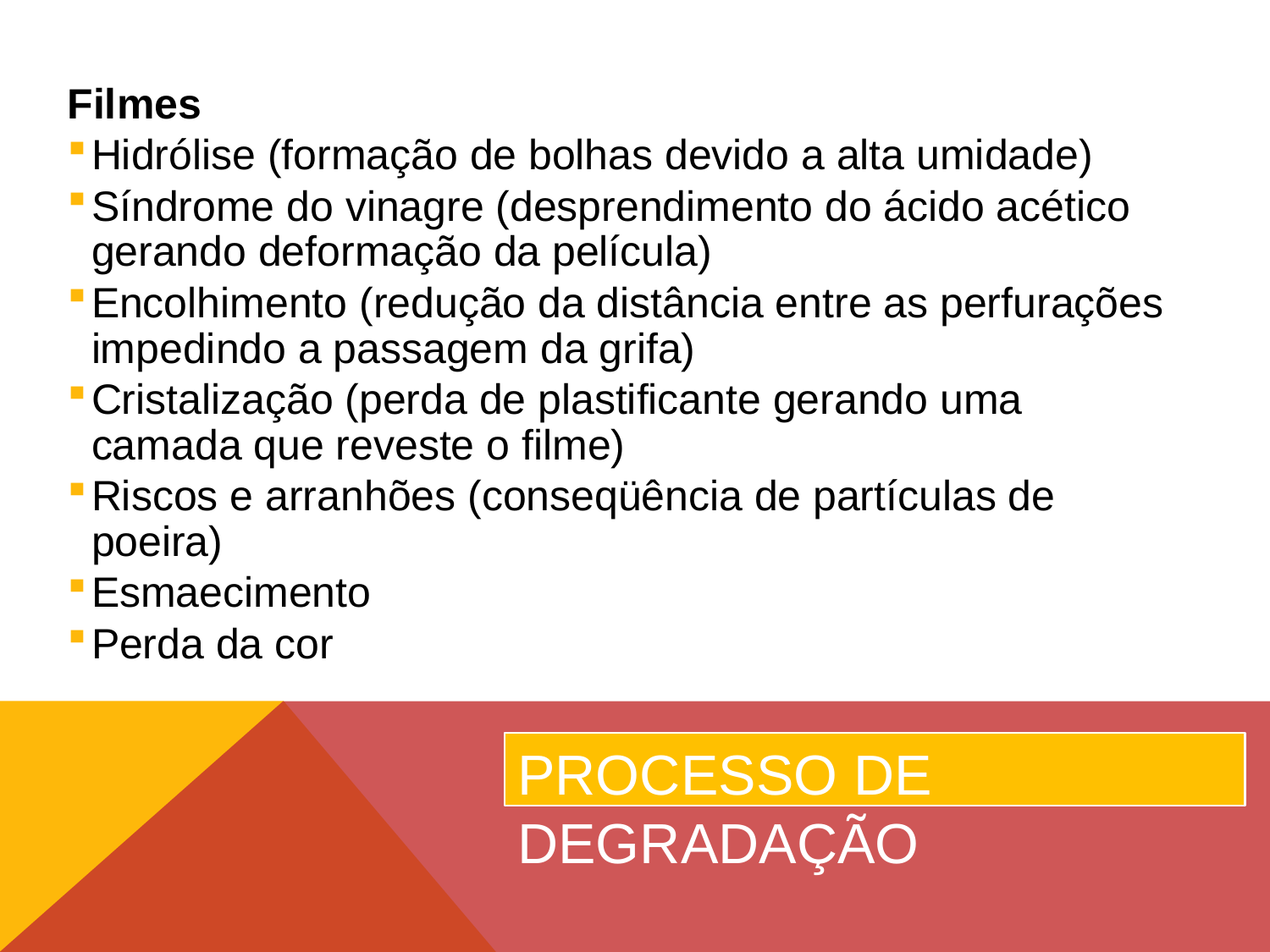

Filmes
Hidrólise (formação de bolhas devido a alta umidade)
Síndrome do vinagre (desprendimento do ácido acético gerando deformação da película)
Encolhimento (redução da distância entre as perfurações impedindo a passagem da grifa)
Cristalização (perda de plastificante gerando uma camada que reveste o filme)
Riscos e arranhões (conseqüência de partículas de poeira)
Esmaecimento
Perda da cor

Processo de Degradação